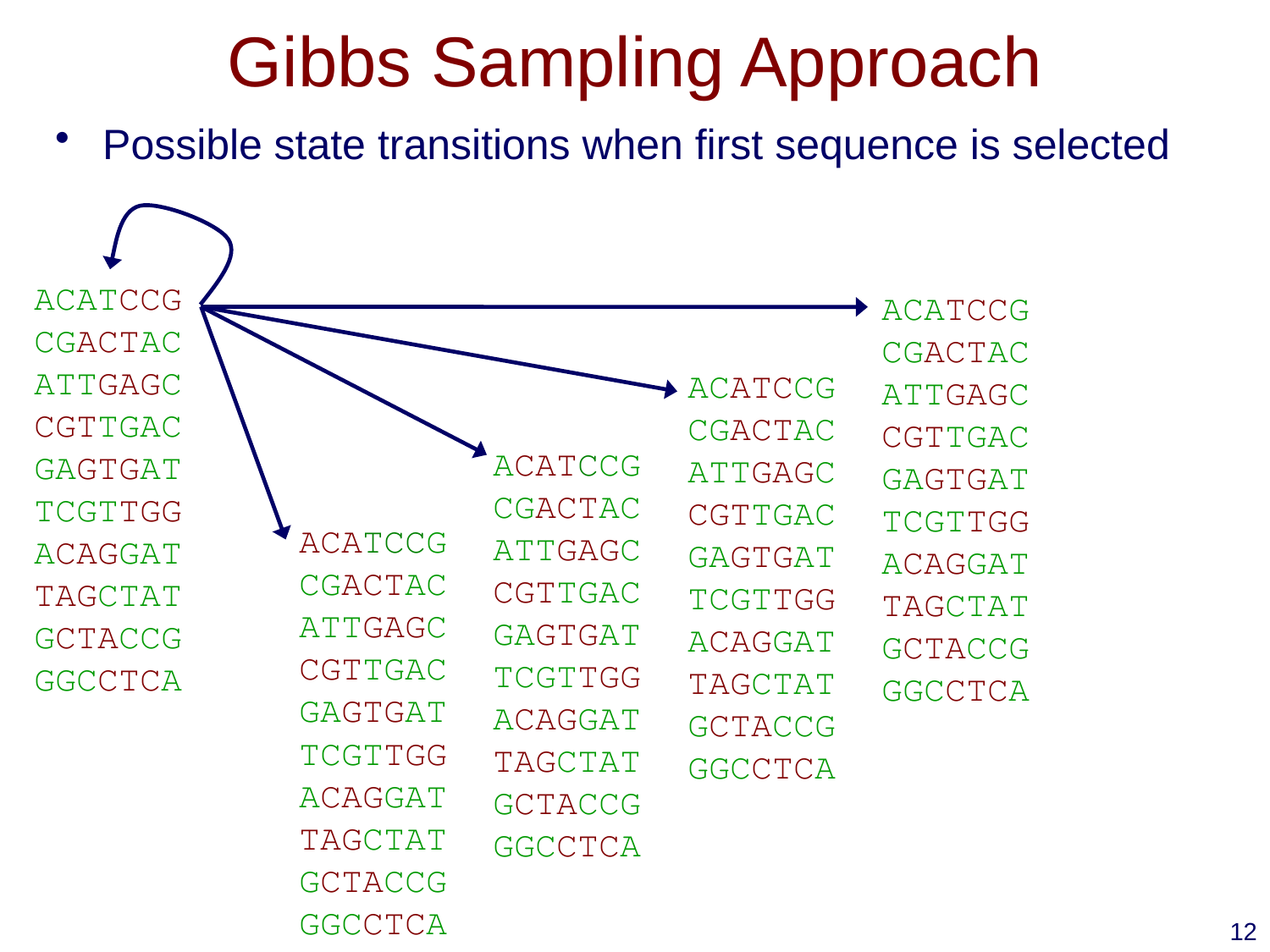

# Gibbs Sampling Approach
Possible state transitions when first sequence is selected

ACATCCG
CGACTAC
ATTGAGC
CGTTGAC
GAGTGAT
TCGTTGG
ACAGGAT
TAGCTAT
GCTACCG
GGCCTCA
ACATCCG
CGACTAC
ATTGAGC
CGTTGAC
GAGTGAT
TCGTTGG
ACAGGAT
TAGCTAT
GCTACCG
GGCCTCA
ACATCCG
CGACTAC
ATTGAGC
CGTTGAC
GAGTGAT
TCGTTGG
ACAGGAT
TAGCTAT
GCTACCG
GGCCTCA
ACATCCG
CGACTAC
ATTGAGC
CGTTGAC
GAGTGAT
TCGTTGG
ACAGGAT
TAGCTAT
GCTACCG
GGCCTCA
ACATCCG
CGACTAC
ATTGAGC
CGTTGAC
GAGTGAT
TCGTTGG
ACAGGAT
TAGCTAT
GCTACCG
GGCCTCA
12